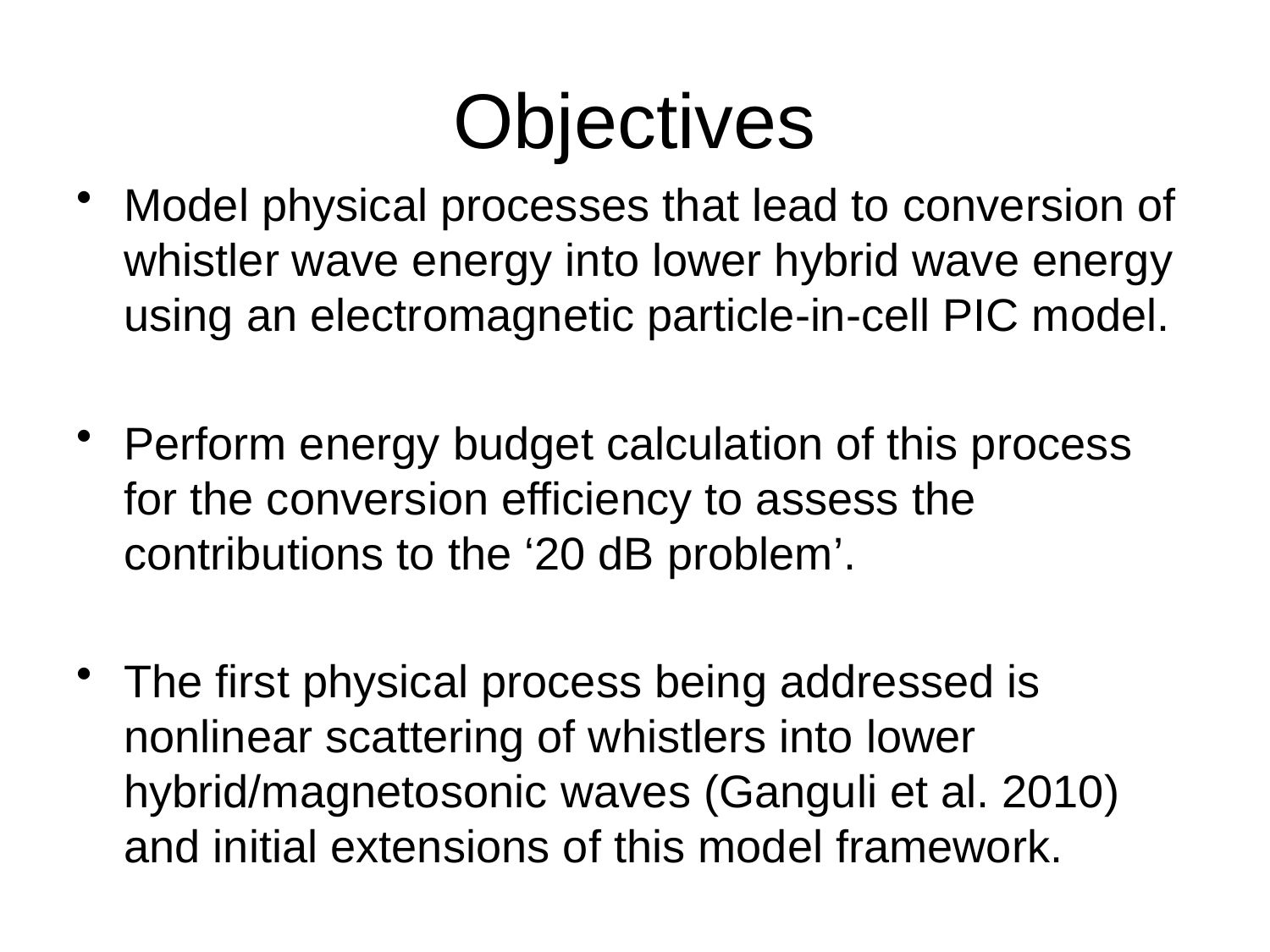

# Objectives
Model physical processes that lead to conversion of whistler wave energy into lower hybrid wave energy using an electromagnetic particle-in-cell PIC model.

Perform energy budget calculation of this process for the conversion efficiency to assess the contributions to the ‘20 dB problem’.

The first physical process being addressed is nonlinear scattering of whistlers into lower hybrid/magnetosonic waves (Ganguli et al. 2010) and initial extensions of this model framework.